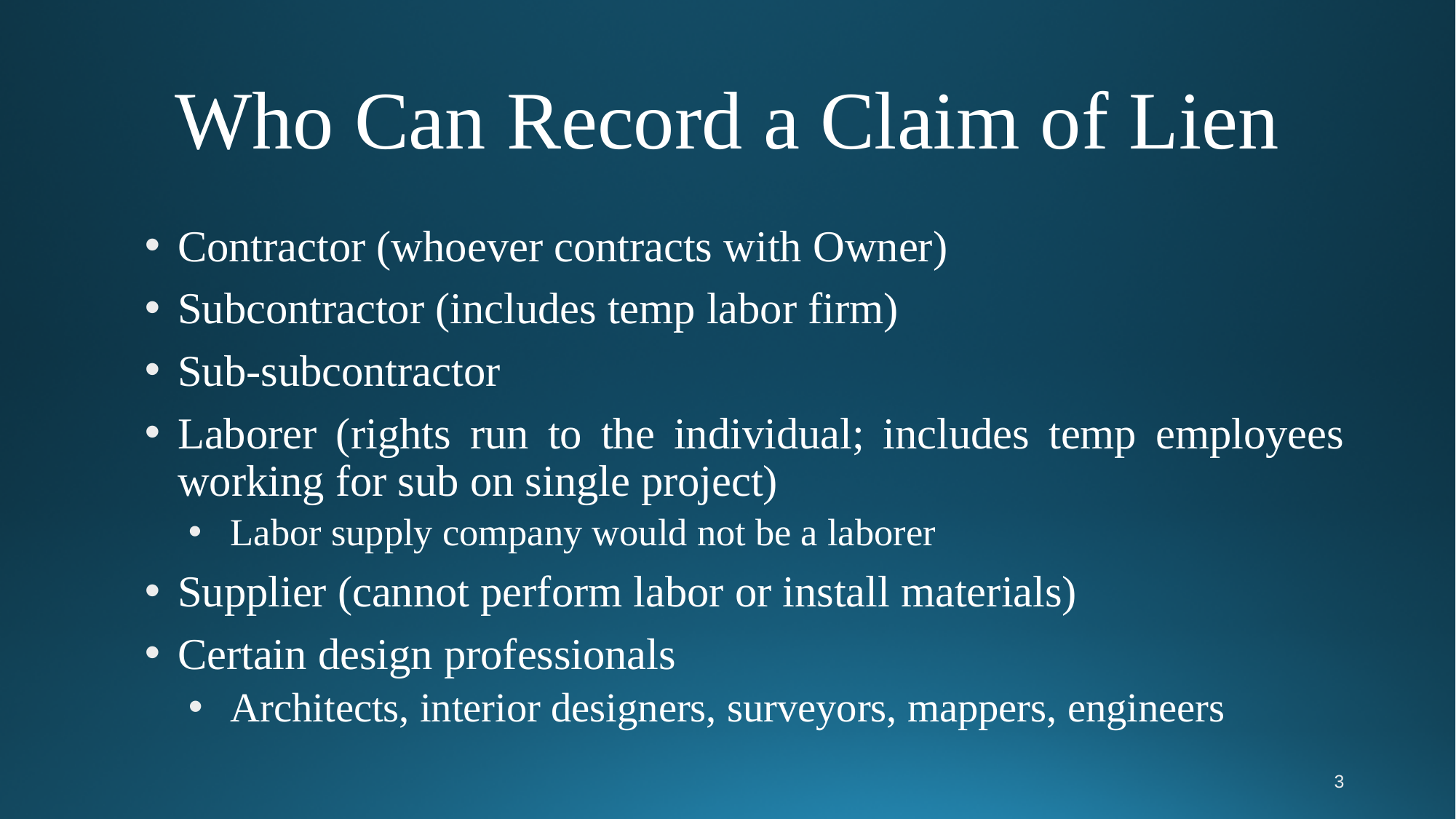

# Who Can Record a Claim of Lien
Contractor (whoever contracts with Owner)
Subcontractor (includes temp labor firm)
Sub-subcontractor
Laborer (rights run to the individual; includes temp employees working for sub on single project)
Labor supply company would not be a laborer
Supplier (cannot perform labor or install materials)
Certain design professionals
Architects, interior designers, surveyors, mappers, engineers

3